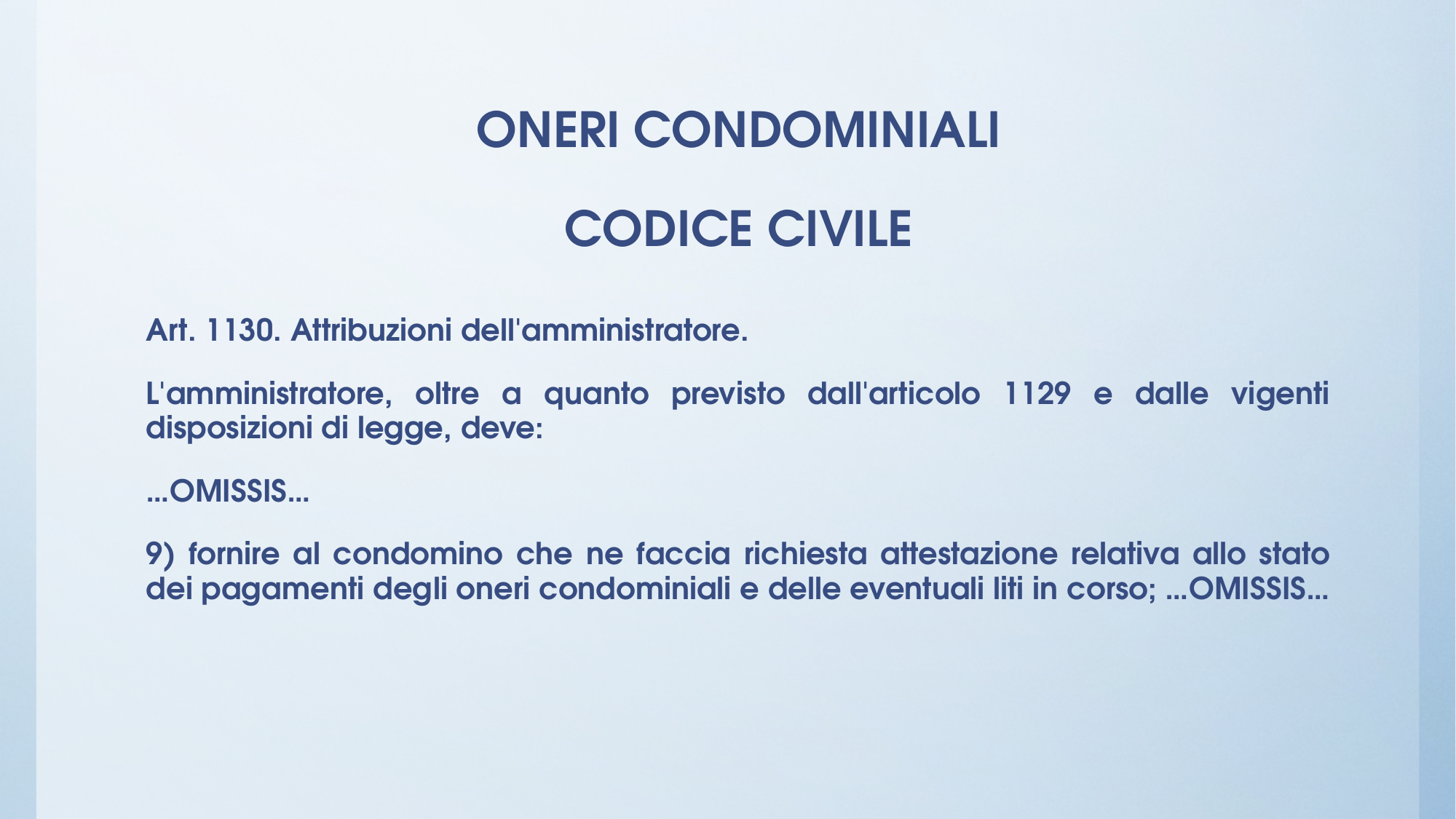

# ONERI CONDOMINIALI CODICE CIVILE
Art. 1130. Attribuzioni dell'amministratore.
L'amministratore, oltre a quanto previsto dall'articolo 1129 e dalle vigenti disposizioni di legge, deve:
…OMISSIS…
9) fornire al condomino che ne faccia richiesta attestazione relativa allo stato dei pagamenti degli oneri condominiali e delle eventuali liti in corso; …OMISSIS…